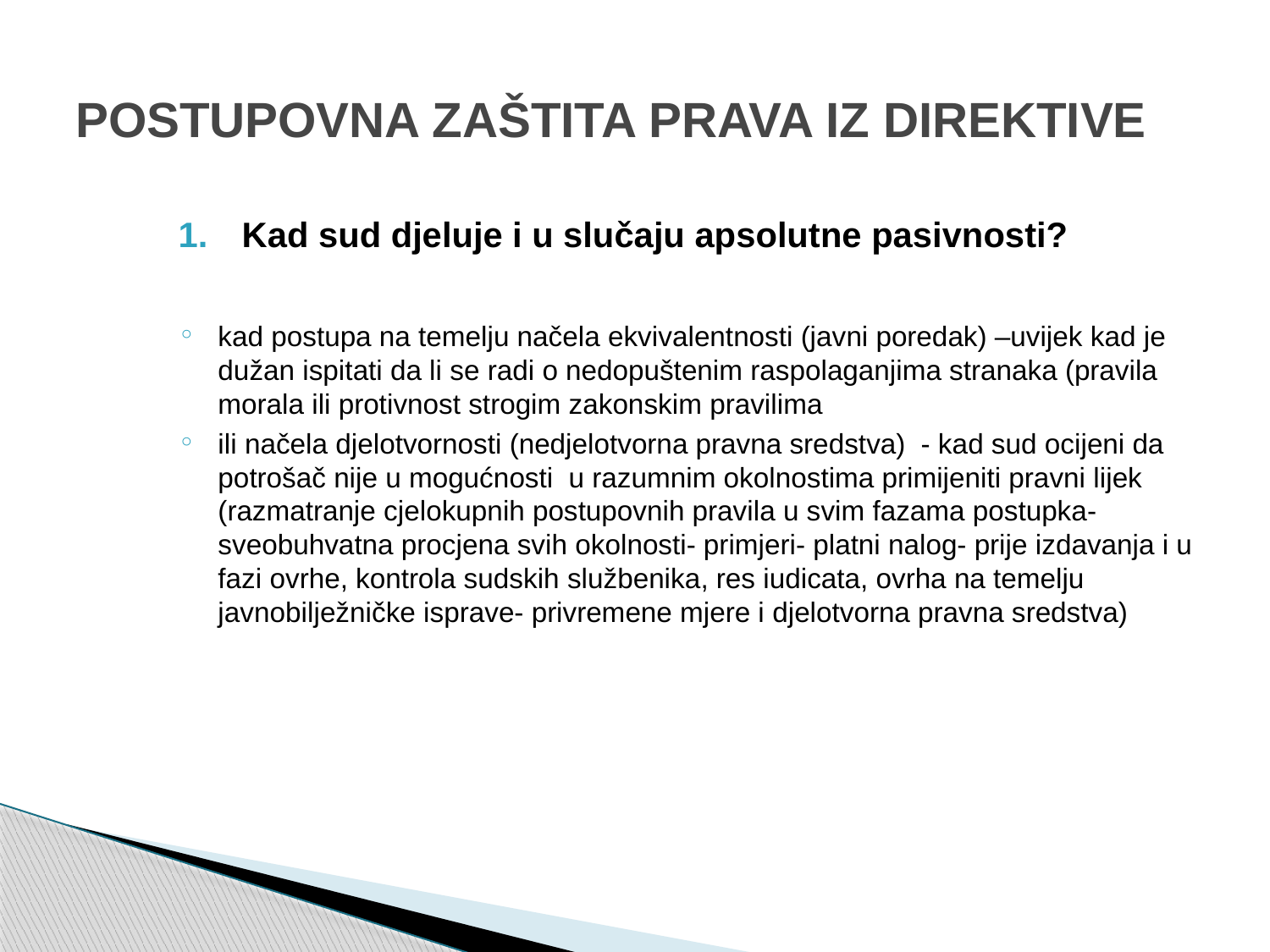

# POSTUPOVNA ZAŠTITA PRAVA IZ DIREKTIVE
Kad sud djeluje i u slučaju apsolutne pasivnosti?

kad postupa na temelju načela ekvivalentnosti (javni poredak) –uvijek kad je dužan ispitati da li se radi o nedopuštenim raspolaganjima stranaka (pravila morala ili protivnost strogim zakonskim pravilima
ili načela djelotvornosti (nedjelotvorna pravna sredstva)  - kad sud ocijeni da potrošač nije u mogućnosti  u razumnim okolnostima primijeniti pravni lijek (razmatranje cjelokupnih postupovnih pravila u svim fazama postupka-sveobuhvatna procjena svih okolnosti- primjeri- platni nalog- prije izdavanja i u fazi ovrhe, kontrola sudskih službenika, res iudicata, ovrha na temelju javnobilježničke isprave- privremene mjere i djelotvorna pravna sredstva)